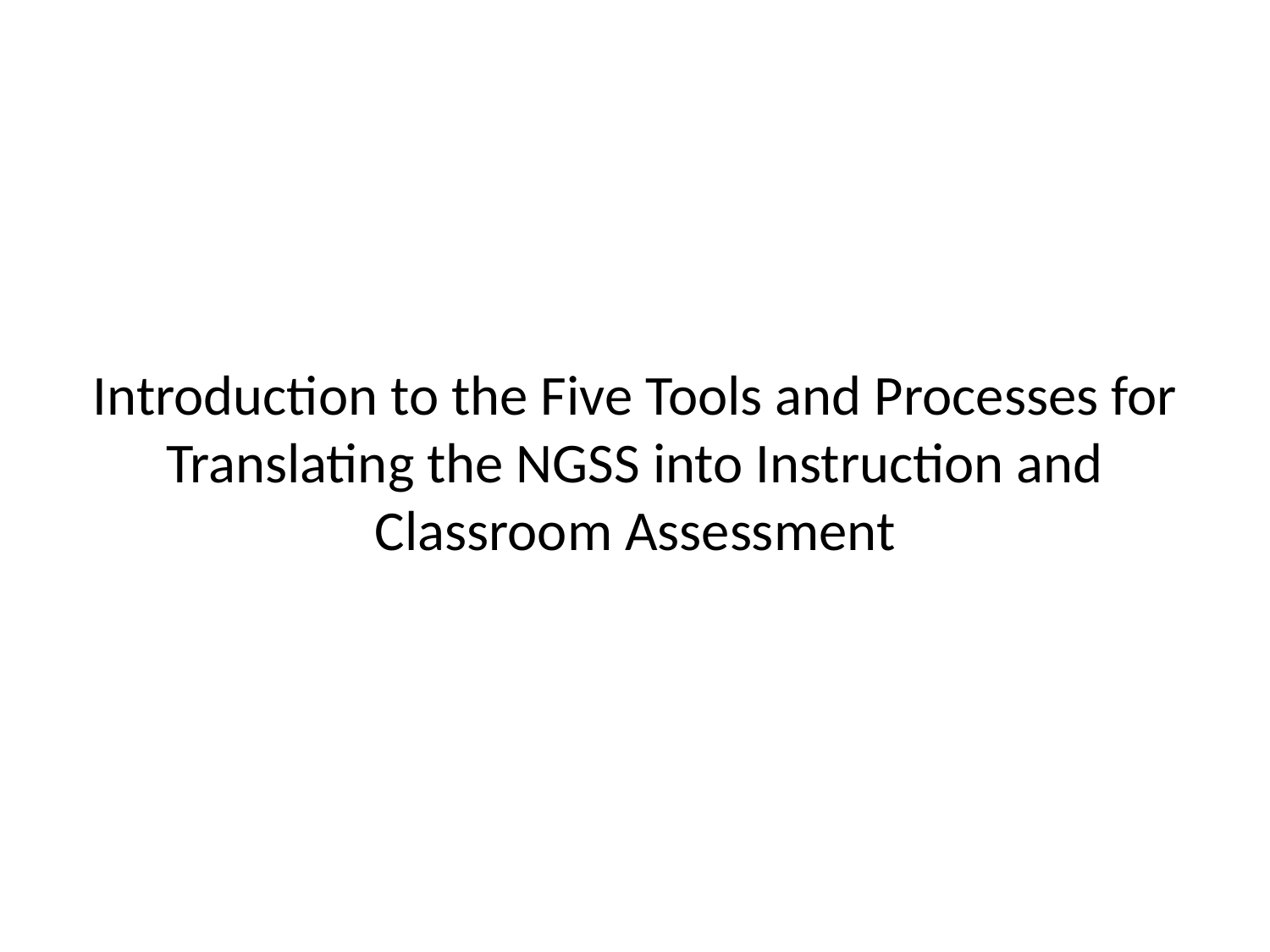

# Introduction to the Five Tools and Processes for Translating the NGSS into Instruction and Classroom Assessment